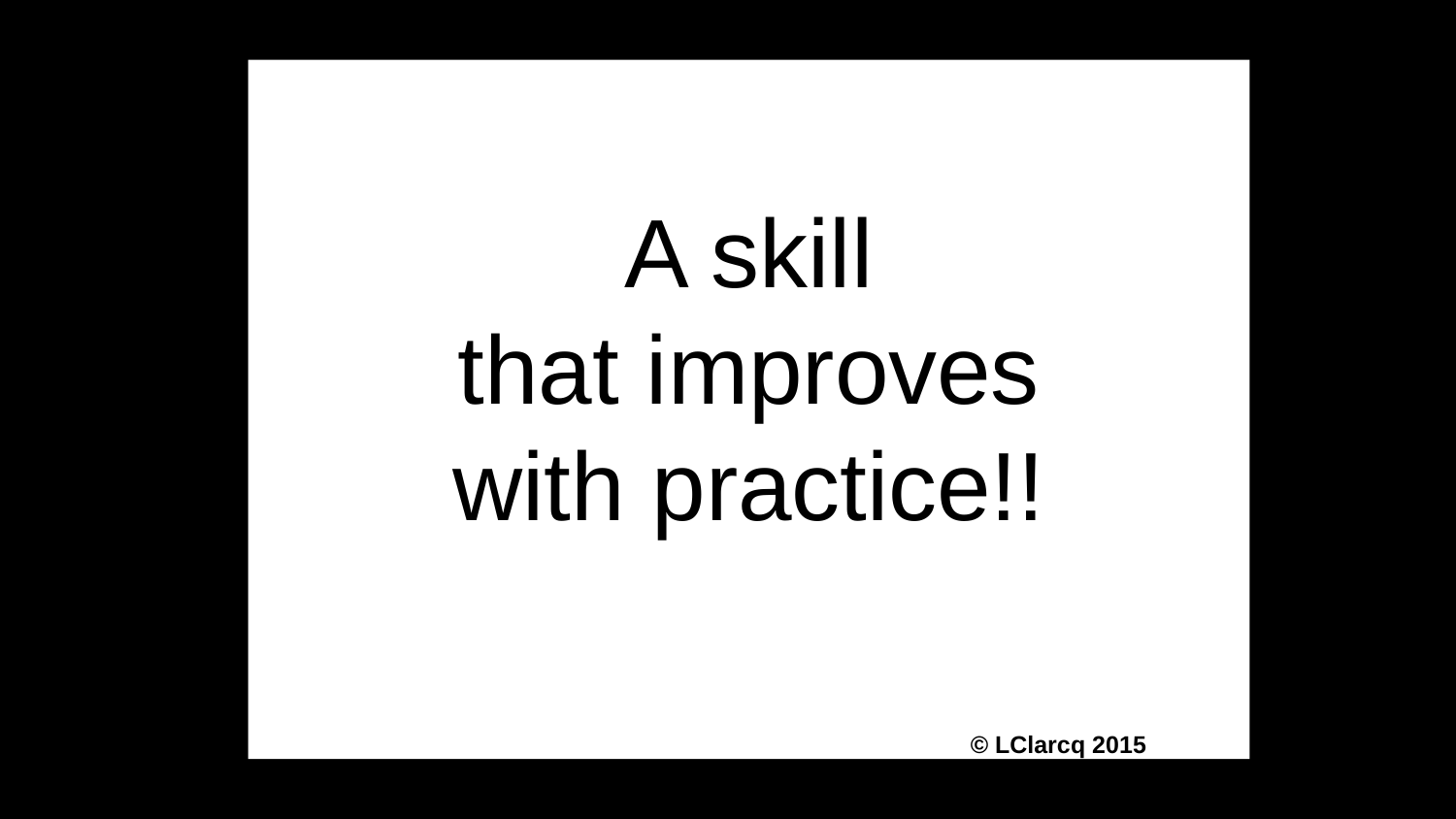

#

A skill
that improves
with practice!!

                       © LClarcq 2015